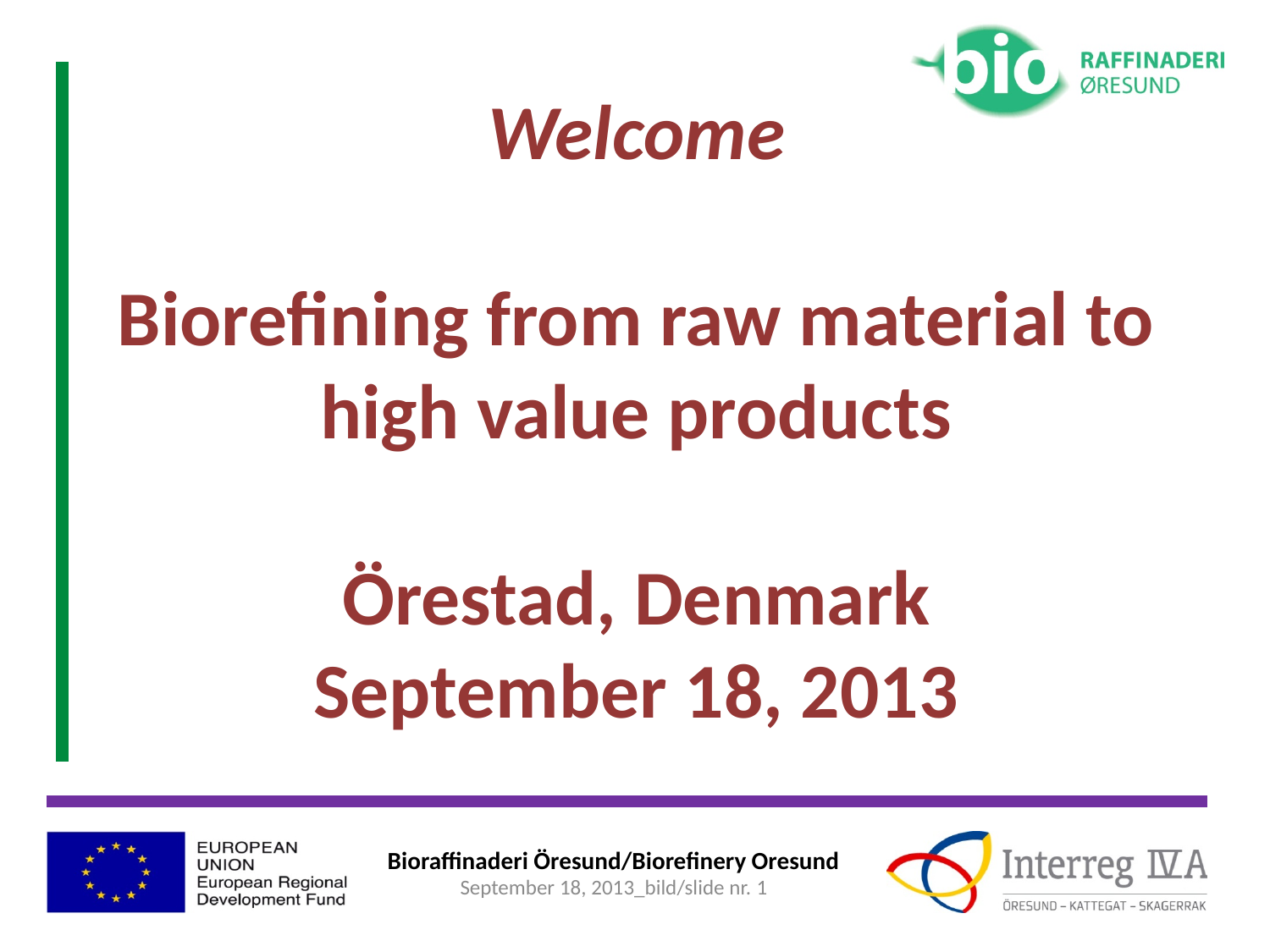

Welcome
Biorefining from raw material to high value products
Örestad, Denmark
September 18, 2013